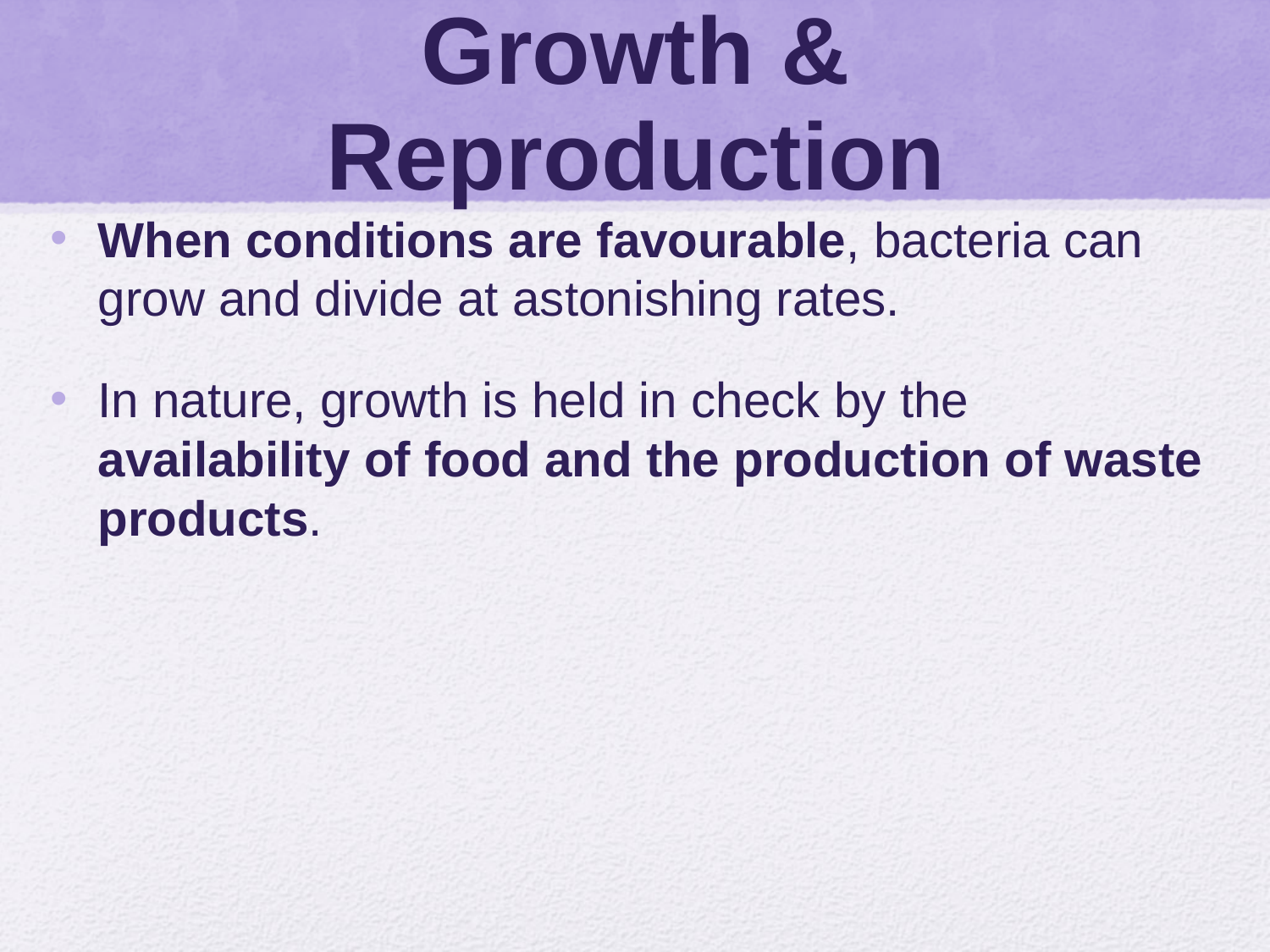

# Growth & Reproduction
When conditions are favourable, bacteria can grow and divide at astonishing rates.
In nature, growth is held in check by the availability of food and the production of waste products.